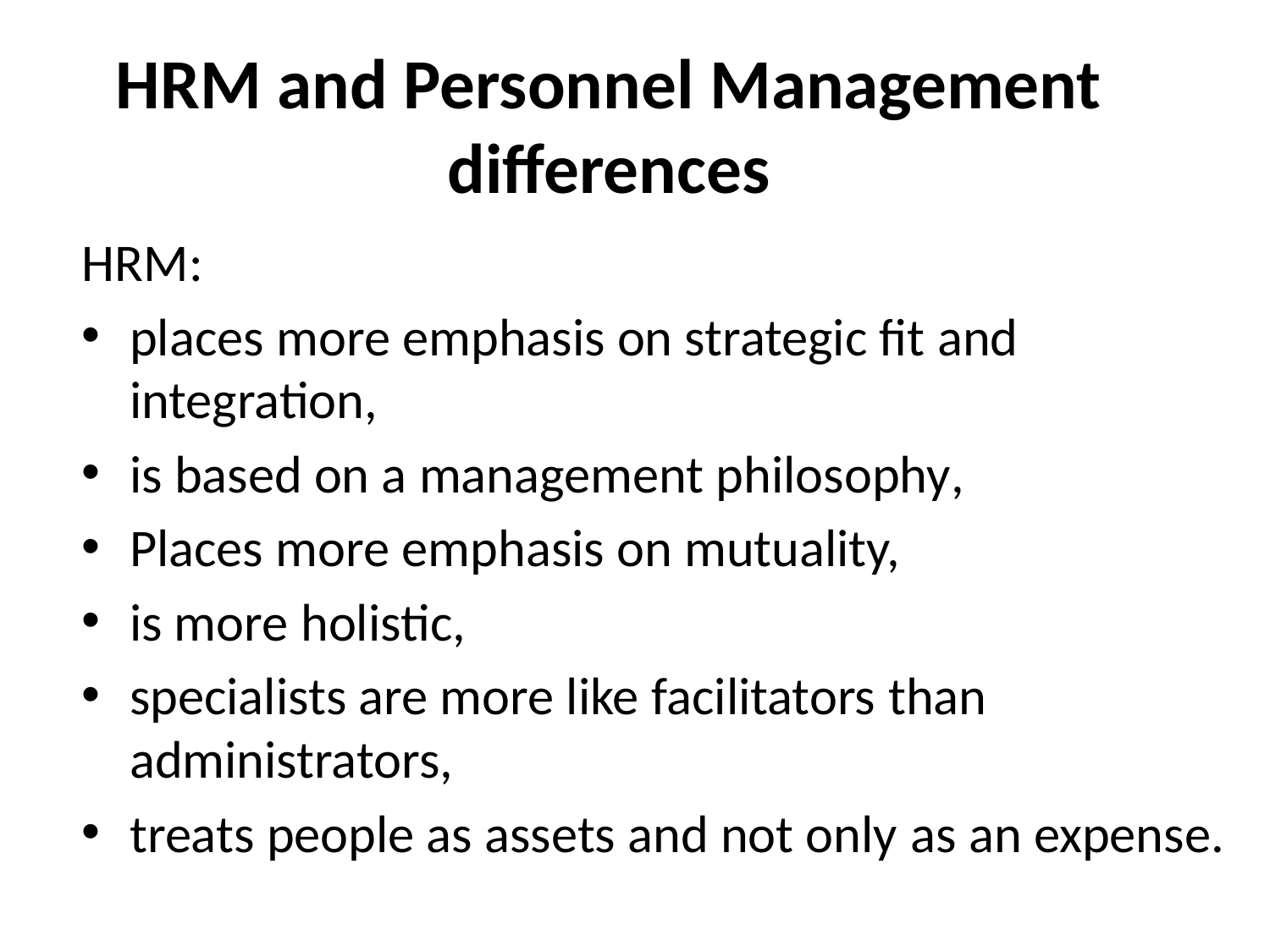

# HRM and Personnel Management differences
HRM:
places more emphasis on strategic fit and integration,
is based on a management philosophy,
Places more emphasis on mutuality,
is more holistic,
specialists are more like facilitators than administrators,
treats people as assets and not only as an expense.